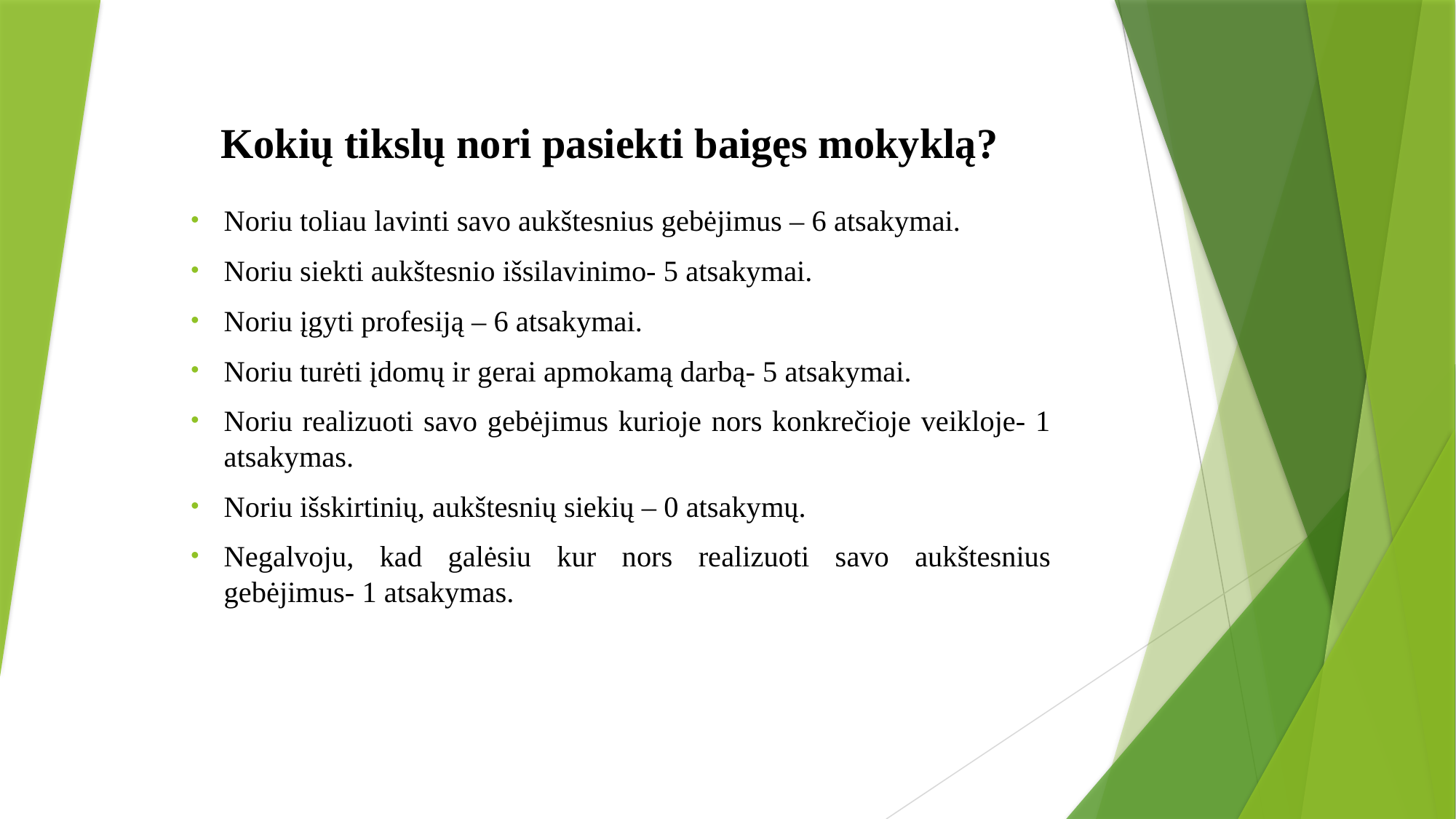

# Kokių tikslų nori pasiekti baigęs mokyklą?
Noriu toliau lavinti savo aukštesnius gebėjimus – 6 atsakymai.
Noriu siekti aukštesnio išsilavinimo- 5 atsakymai.
Noriu įgyti profesiją – 6 atsakymai.
Noriu turėti įdomų ir gerai apmokamą darbą- 5 atsakymai.
Noriu realizuoti savo gebėjimus kurioje nors konkrečioje veikloje- 1 atsakymas.
Noriu išskirtinių, aukštesnių siekių – 0 atsakymų.
Negalvoju, kad galėsiu kur nors realizuoti savo aukštesnius gebėjimus- 1 atsakymas.